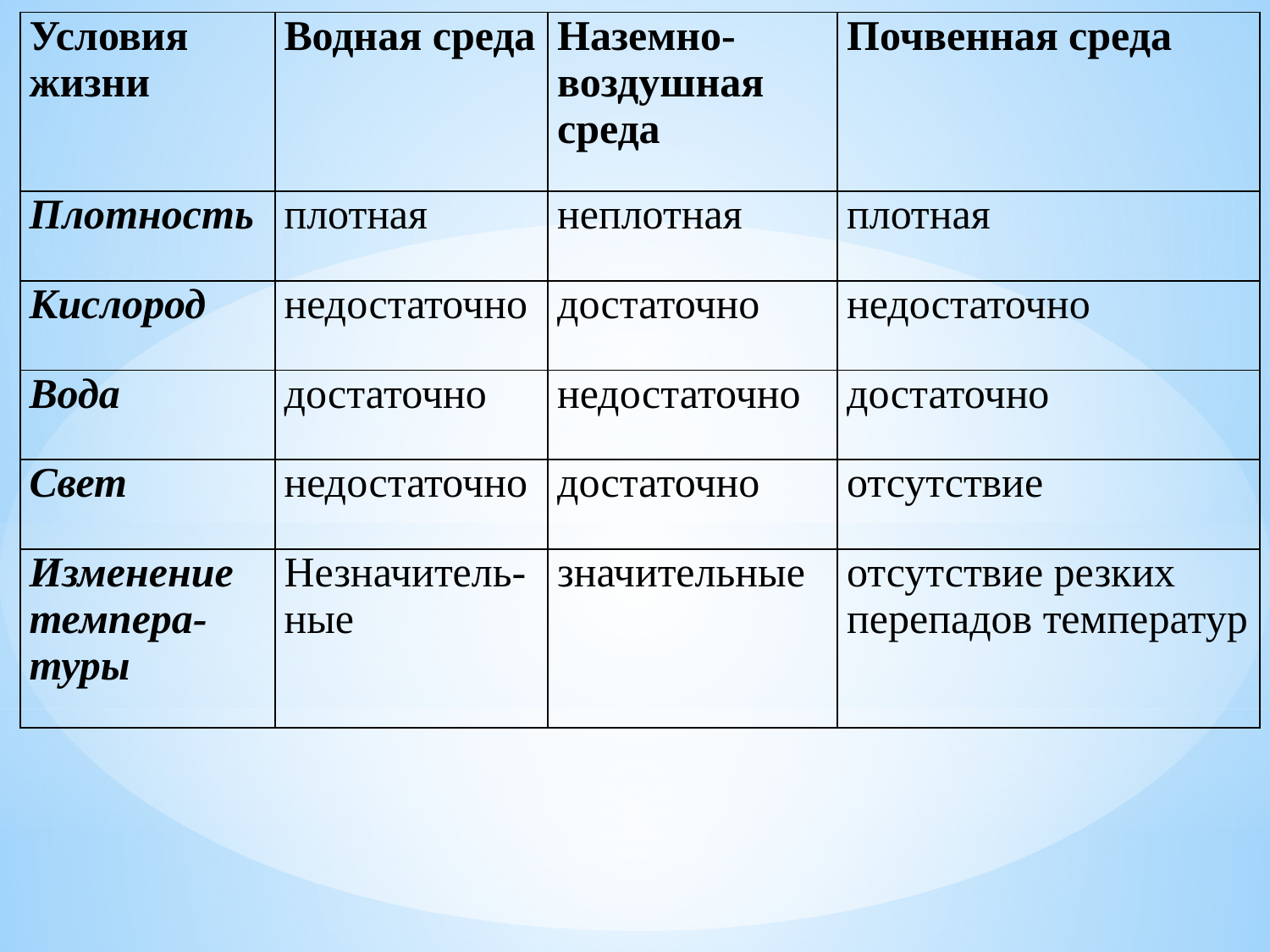

| Условия жизни | Водная среда | Наземно-воздушная среда | Почвенная среда |
| --- | --- | --- | --- |
| Плотность | плотная | неплотная | плотная |
| Кислород | недостаточно | достаточно | недостаточно |
| Вода | достаточно | недостаточно | достаточно |
| Свет | недостаточно | достаточно | отсутствие |
| Изменение темпера-туры | Незначитель-ные | значительные | отсутствие резких перепадов температур |